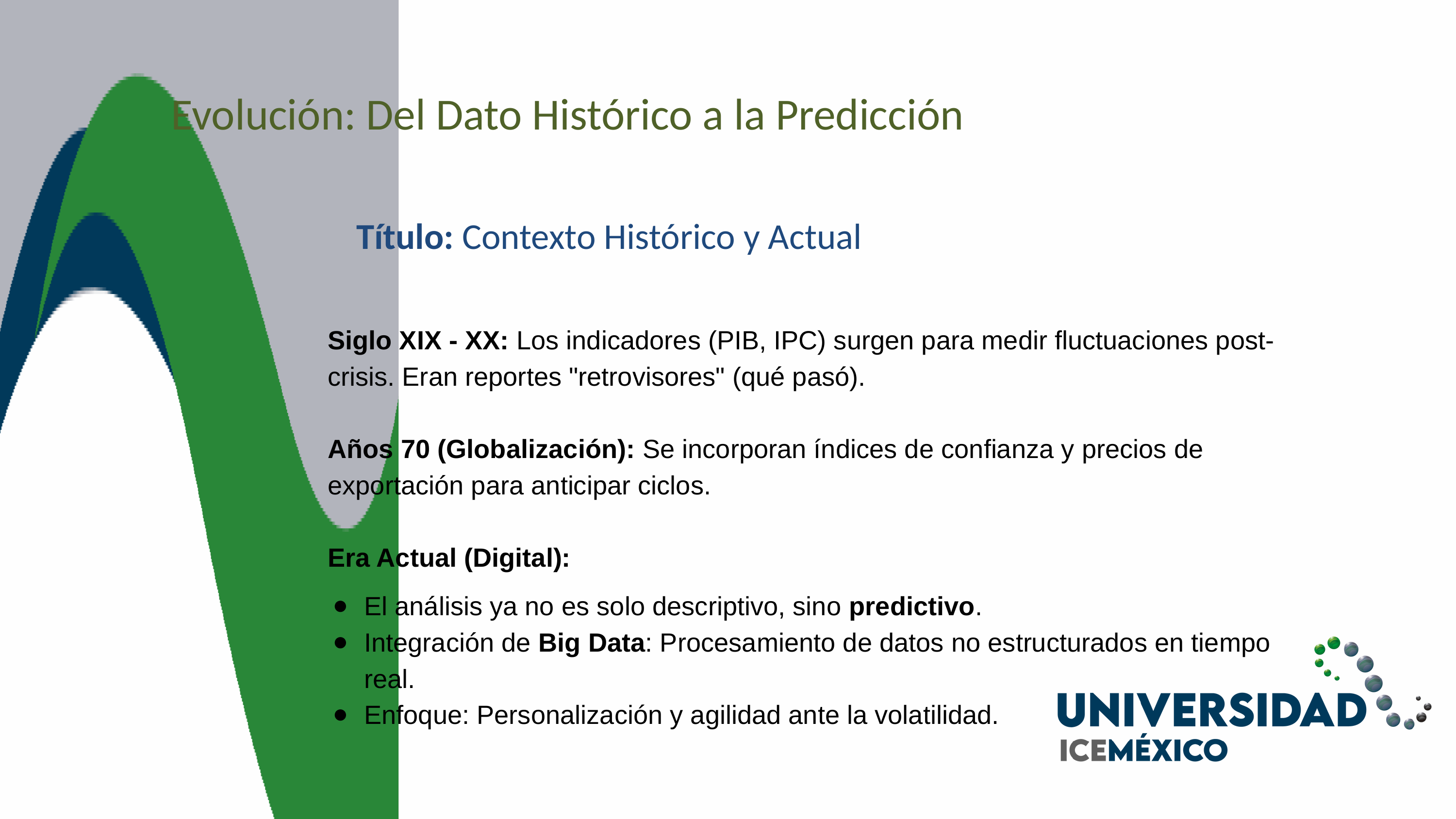

Evolución: Del Dato Histórico a la Predicción
Título: Contexto Histórico y Actual

Siglo XIX - XX: Los indicadores (PIB, IPC) surgen para medir fluctuaciones post-crisis. Eran reportes "retrovisores" (qué pasó).

Años 70 (Globalización): Se incorporan índices de confianza y precios de exportación para anticipar ciclos.

Era Actual (Digital):
El análisis ya no es solo descriptivo, sino predictivo.
Integración de Big Data: Procesamiento de datos no estructurados en tiempo real.
Enfoque: Personalización y agilidad ante la volatilidad.